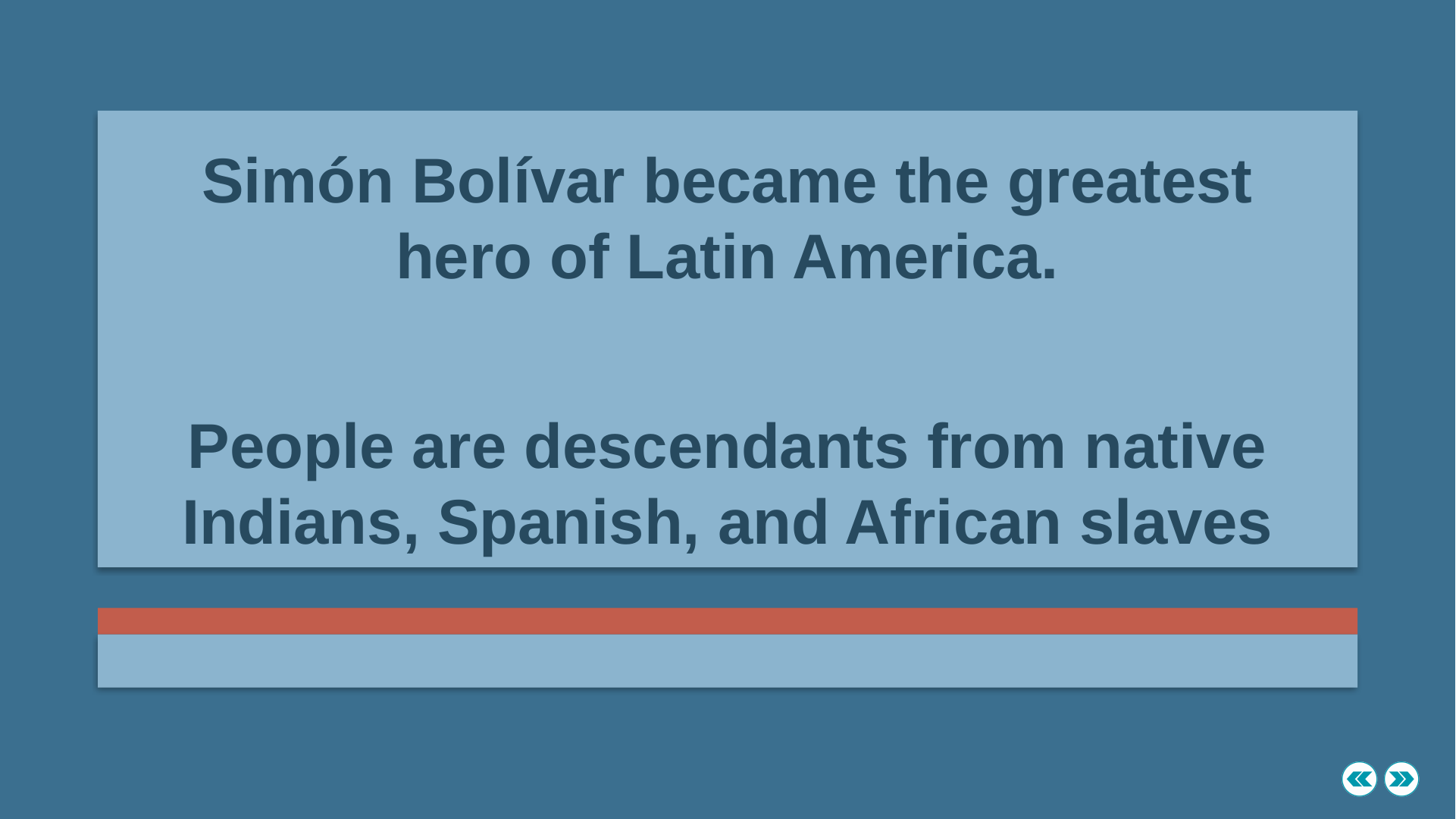

Simón Bolívar became the greatest hero of Latin America.

People are descendants from native Indians, Spanish, and African slaves